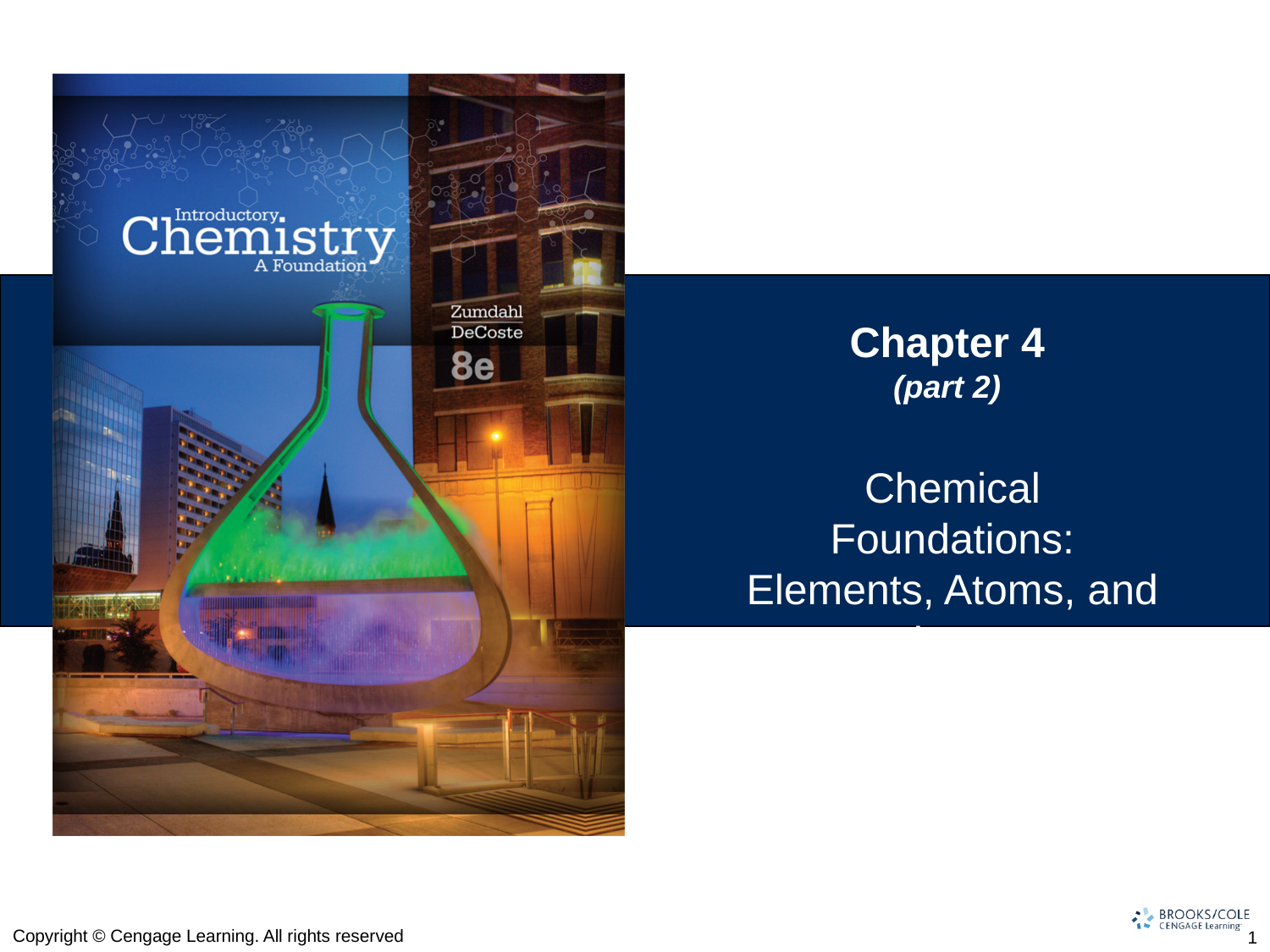

# Chapter 4 (part 2)
Chemical Foundations: Elements, Atoms, and Ions

Copyright © Cengage Learning. All rights reserved
1